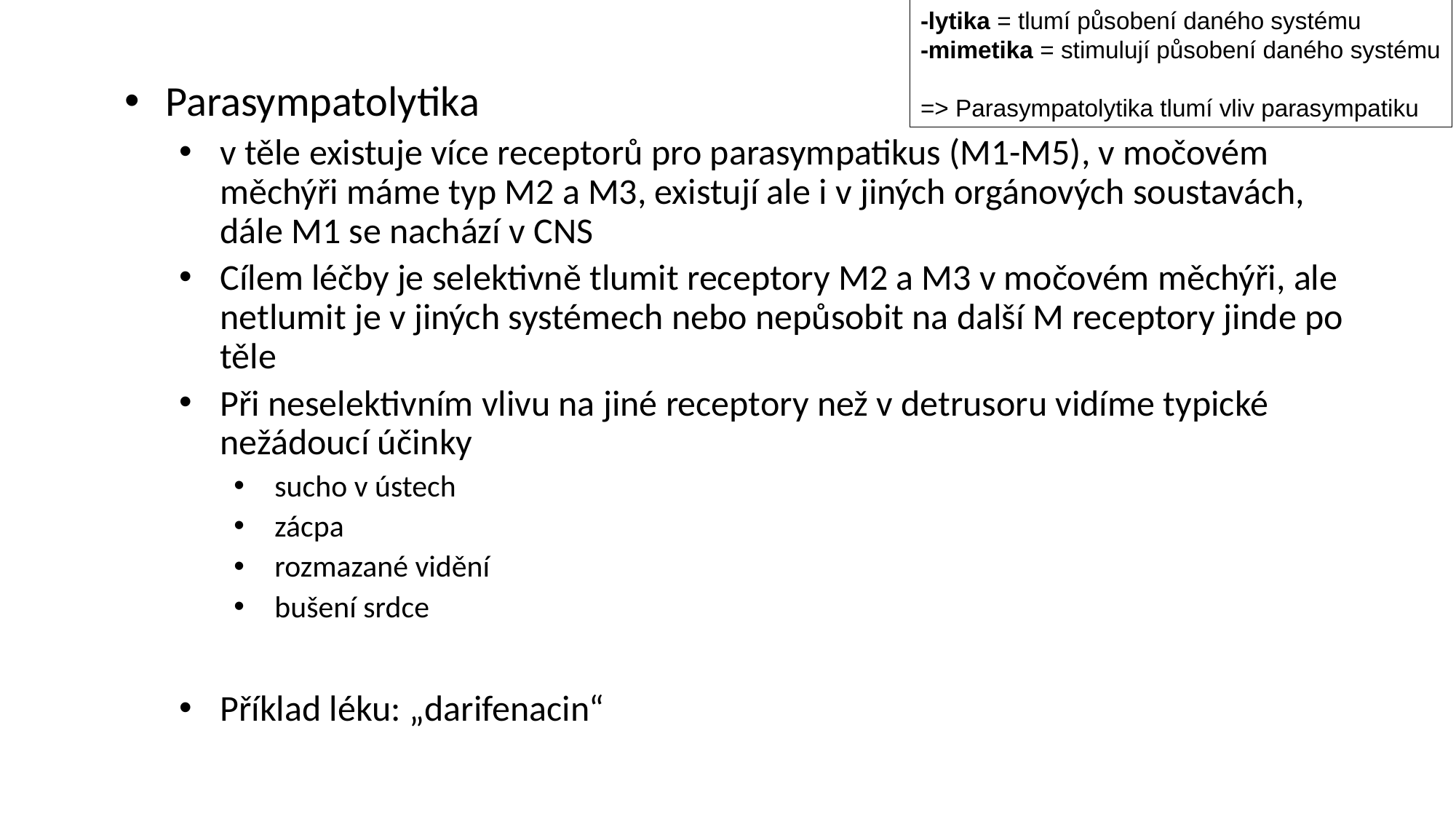

-lytika = tlumí působení daného systému
-mimetika = stimulují působení daného systému

=> Parasympatolytika tlumí vliv parasympatiku
Parasympatolytika
v těle existuje více receptorů pro parasympatikus (M1-M5), v močovém měchýři máme typ M2 a M3, existují ale i v jiných orgánových soustavách, dále M1 se nachází v CNS
Cílem léčby je selektivně tlumit receptory M2 a M3 v močovém měchýři, ale netlumit je v jiných systémech nebo nepůsobit na další M receptory jinde po těle
Při neselektivním vlivu na jiné receptory než v detrusoru vidíme typické nežádoucí účinky
sucho v ústech
zácpa
rozmazané vidění
bušení srdce

Příklad léku: „darifenacin“